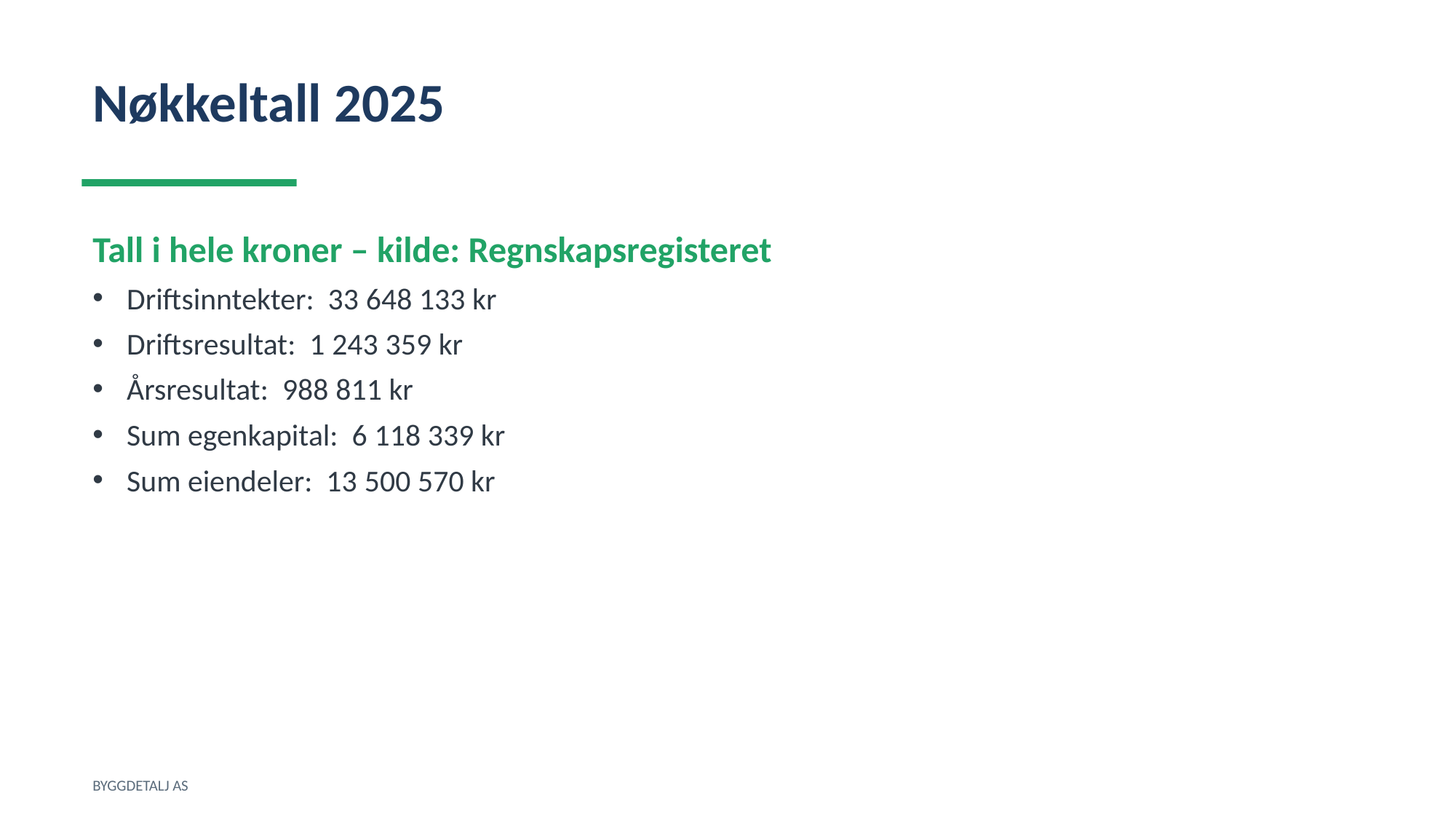

Nøkkeltall 2025

Tall i hele kroner – kilde: Regnskapsregisteret
Driftsinntekter:  33 648 133 kr
Driftsresultat:  1 243 359 kr
Årsresultat:  988 811 kr
Sum egenkapital:  6 118 339 kr
Sum eiendeler:  13 500 570 kr
BYGGDETALJ AS